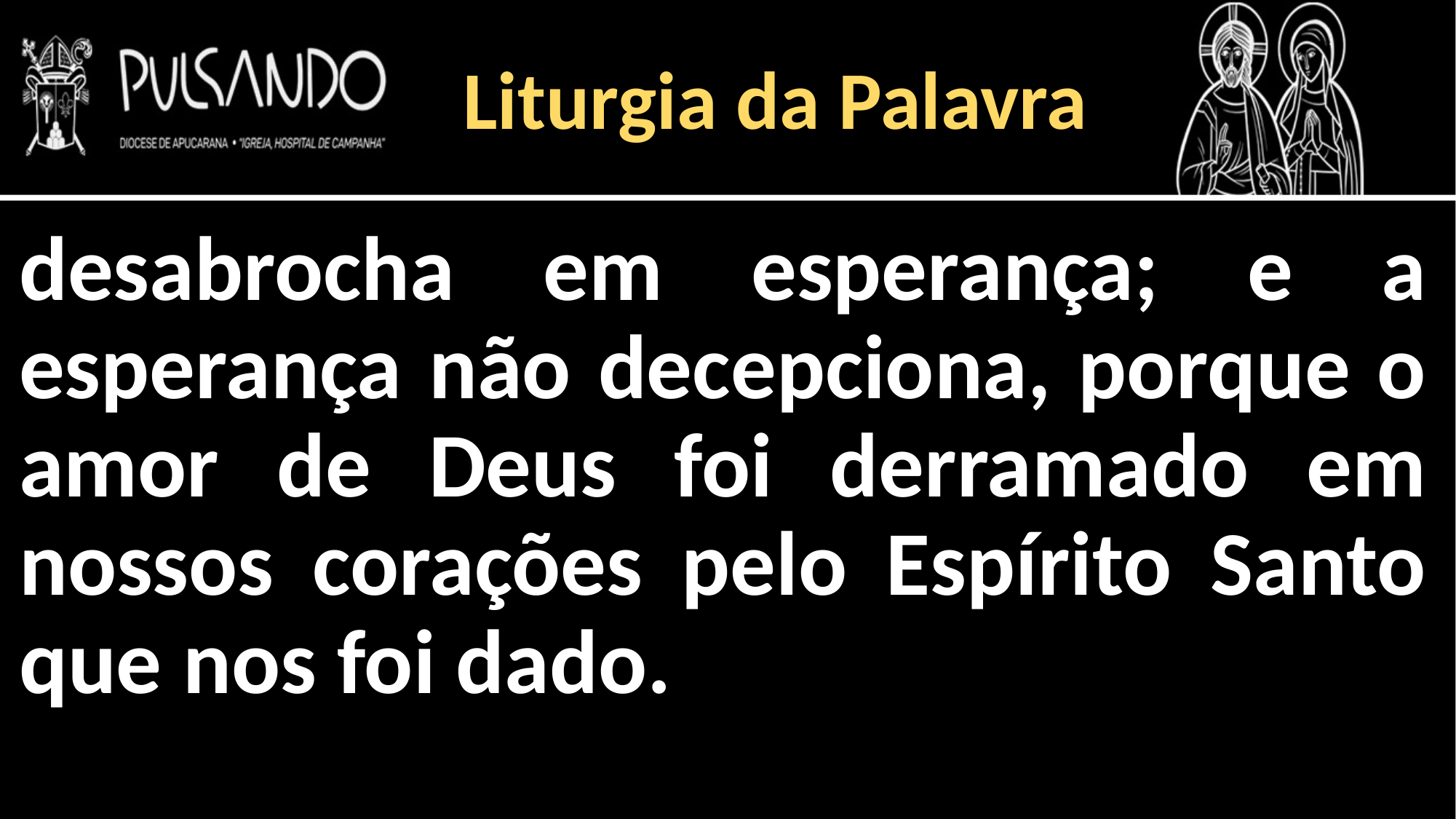

Liturgia da Palavra
desabrocha em esperança; e a esperança não decepciona, porque o amor de Deus foi derramado em nossos corações pelo Espírito Santo que nos foi dado.